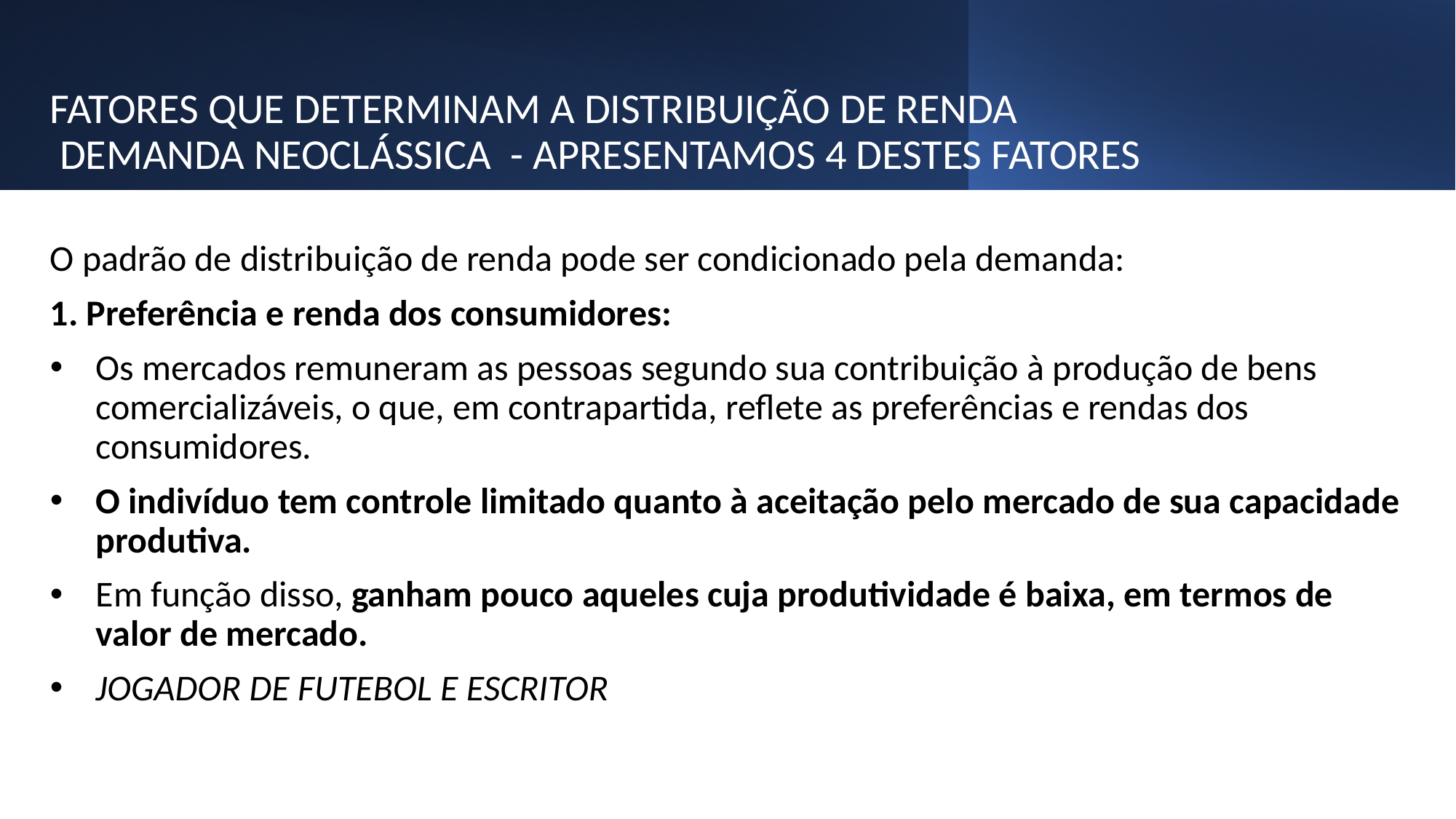

# FATORES QUE DETERMINAM A DISTRIBUIÇÃO DE RENDA DEMANDA NEOCLÁSSICA  - APRESENTAMOS 4 DESTES FATORES
O padrão de distribuição de renda pode ser condicionado pela demanda:
1. Preferência e renda dos consumidores:
Os mercados remuneram as pessoas segundo sua contribuição à produção de bens comercializáveis, o que, em contrapartida, reflete as preferências e rendas dos consumidores.
O indivíduo tem controle limitado quanto à aceitação pelo mercado de sua capacidade produtiva.
Em função disso, ganham pouco aqueles cuja produtividade é baixa, em termos de valor de mercado.
JOGADOR DE FUTEBOL E ESCRITOR